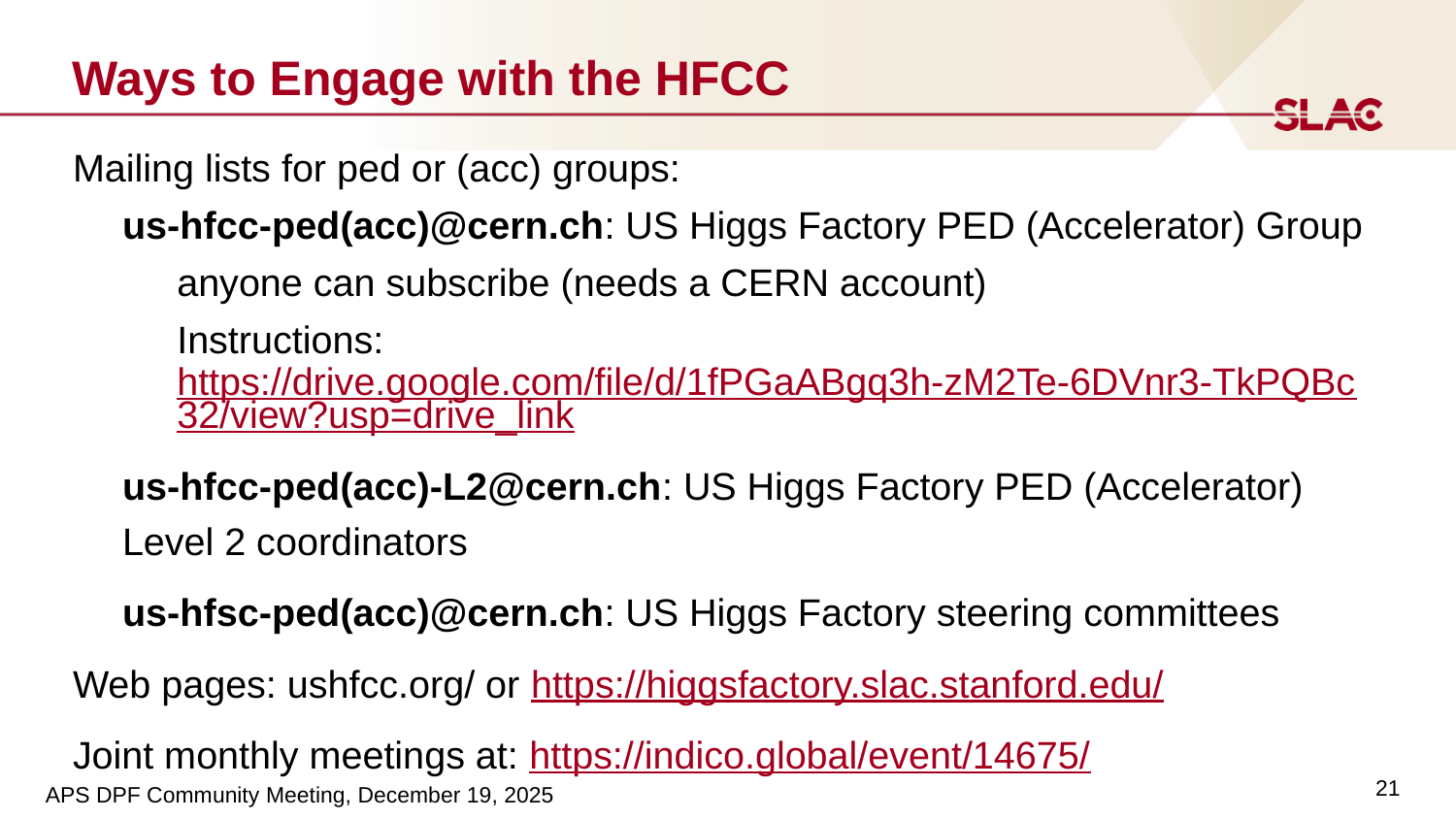

# Ways to Engage with the HFCC
Mailing lists for ped or (acc) groups:
us-hfcc-ped(acc)@cern.ch: US Higgs Factory PED (Accelerator) Group
anyone can subscribe (needs a CERN account)
Instructions: https://drive.google.com/file/d/1fPGaABgq3h-zM2Te-6DVnr3-TkPQBc32/view?usp=drive_link
us-hfcc-ped(acc)-L2@cern.ch: US Higgs Factory PED (Accelerator) Level 2 coordinators
us-hfsc-ped(acc)@cern.ch: US Higgs Factory steering committees
Web pages: ushfcc.org/ or https://higgsfactory.slac.stanford.edu/
Joint monthly meetings at: https://indico.global/event/14675/

21
APS DPF Community Meeting, December 19, 2025